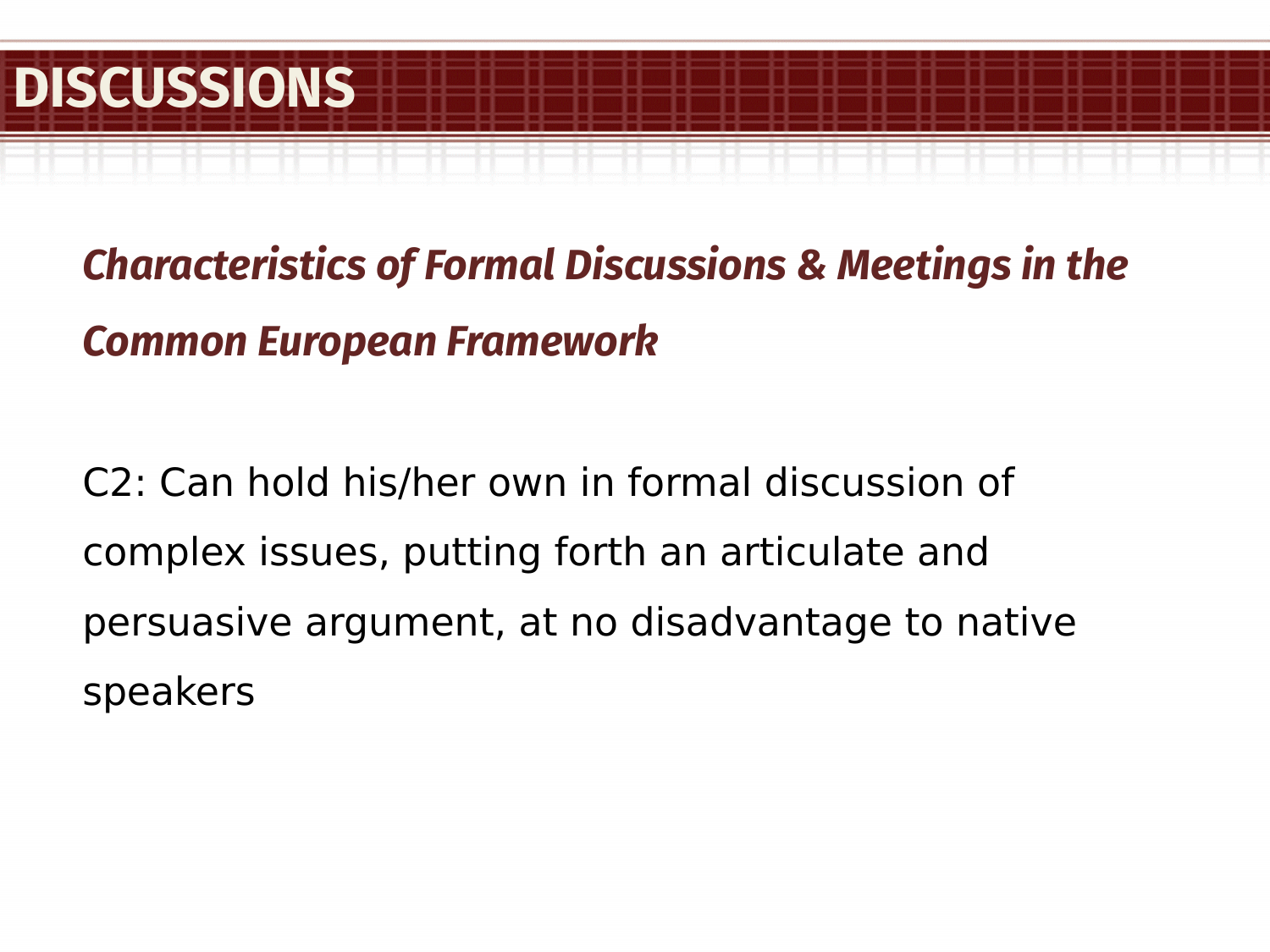

# Discussions
Characteristics of Formal Discussions & Meetings in the Common European Framework

C2: Can hold his/her own in formal discussion of complex issues, putting forth an articulate and persuasive argument, at no disadvantage to native speakers